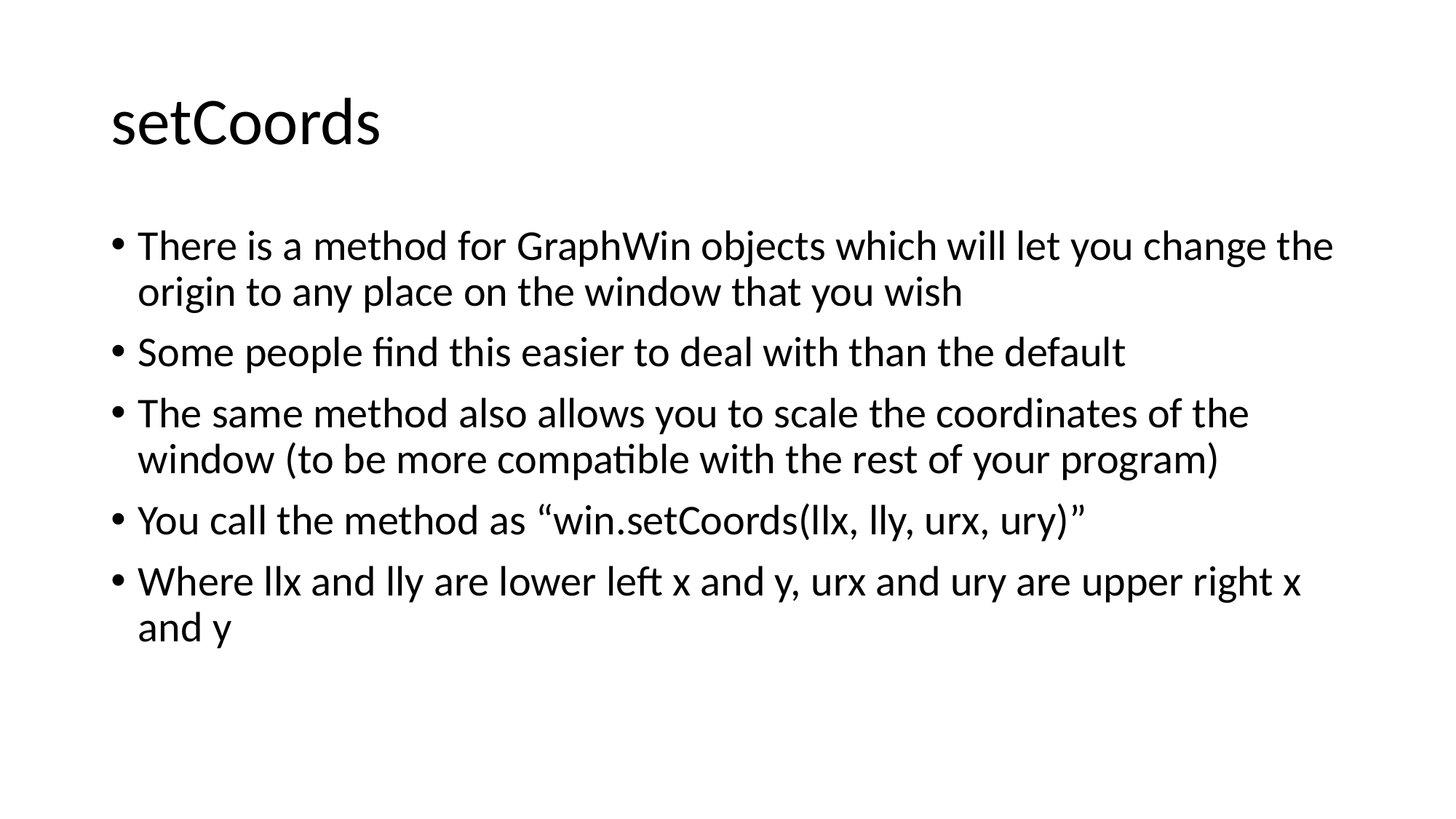

# setCoords
There is a method for GraphWin objects which will let you change the origin to any place on the window that you wish
Some people find this easier to deal with than the default
The same method also allows you to scale the coordinates of the window (to be more compatible with the rest of your program)
You call the method as “win.setCoords(llx, lly, urx, ury)”
Where llx and lly are lower left x and y, urx and ury are upper right x and y